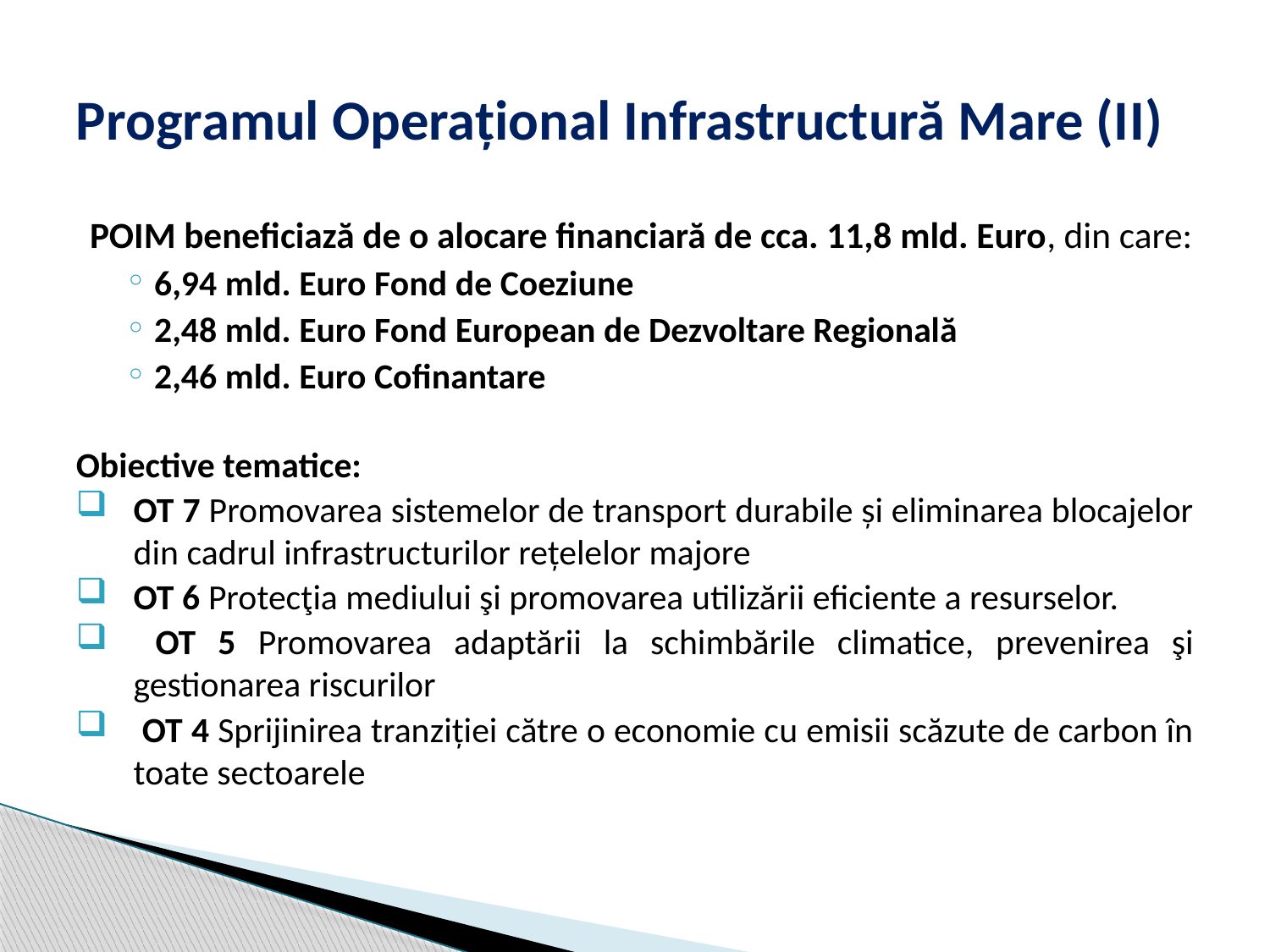

# Programul Operațional Infrastructură Mare (II)
POIM beneficiază de o alocare financiară de cca. 11,8 mld. Euro, din care:
6,94 mld. Euro Fond de Coeziune
2,48 mld. Euro Fond European de Dezvoltare Regională
2,46 mld. Euro Cofinantare

Obiective tematice:
OT 7 Promovarea sistemelor de transport durabile şi eliminarea blocajelor din cadrul infrastructurilor reţelelor majore
OT 6 Protecţia mediului şi promovarea utilizării eficiente a resurselor.
 OT 5 Promovarea adaptării la schimbările climatice, prevenirea şi gestionarea riscurilor
 OT 4 Sprijinirea tranziţiei către o economie cu emisii scăzute de carbon în toate sectoarele